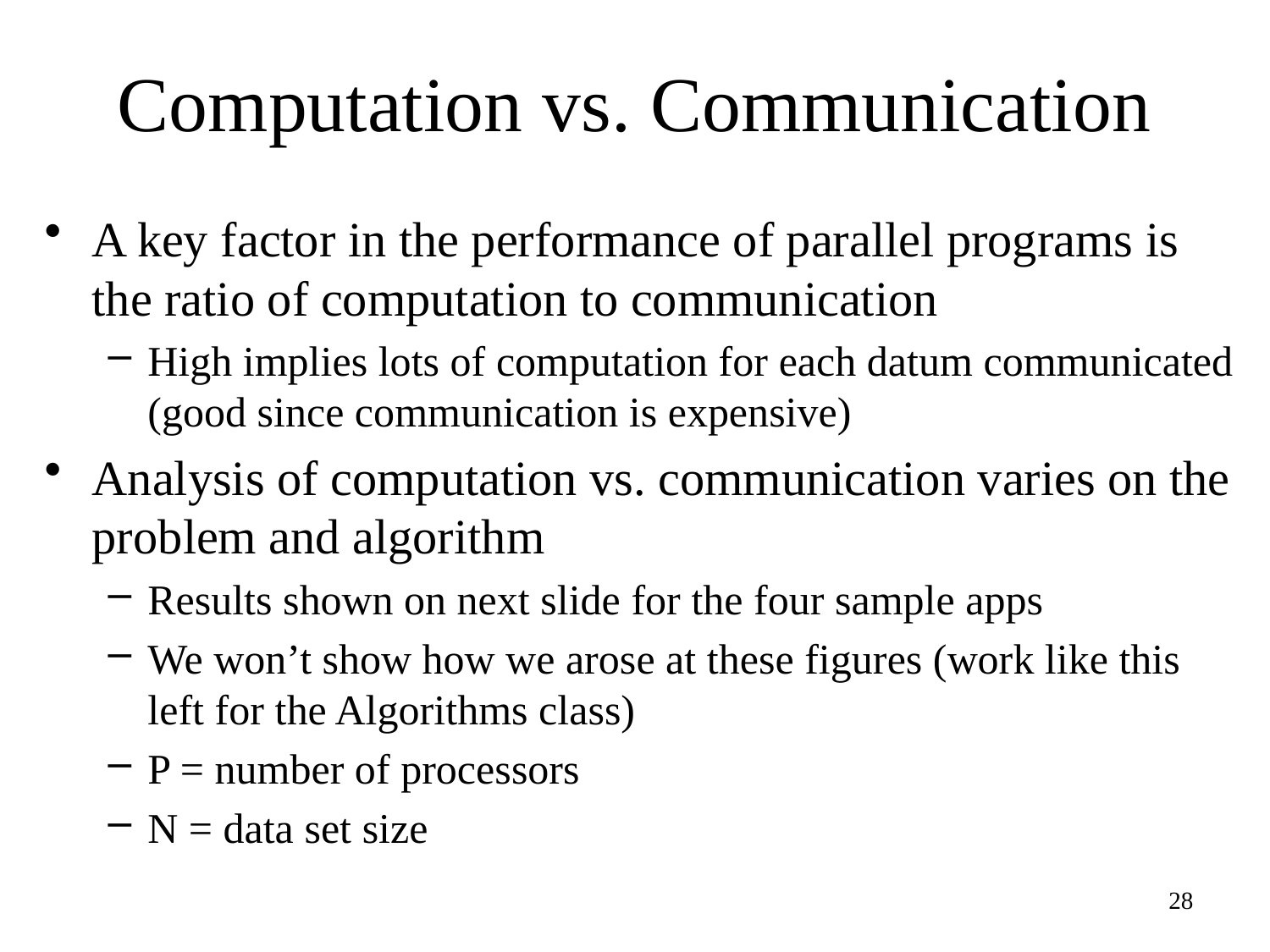

# Computation vs. Communication
A key factor in the performance of parallel programs is the ratio of computation to communication
High implies lots of computation for each datum communicated (good since communication is expensive)
Analysis of computation vs. communication varies on the problem and algorithm
Results shown on next slide for the four sample apps
We won’t show how we arose at these figures (work like this left for the Algorithms class)
P = number of processors
N = data set size

28